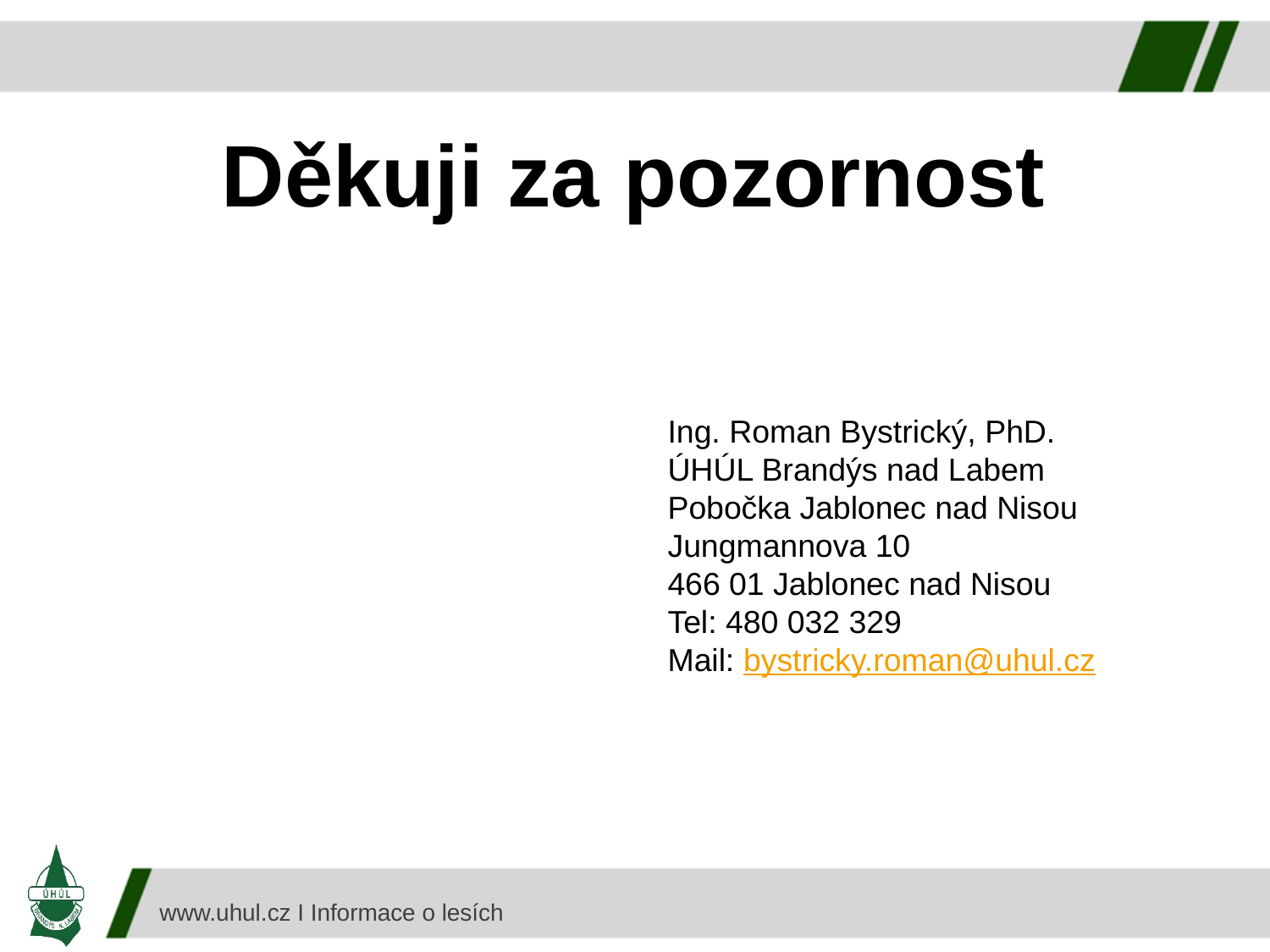

# Děkuji za pozornost
Ing. Roman Bystrický, PhD.
ÚHÚL Brandýs nad Labem
Pobočka Jablonec nad Nisou
Jungmannova 10
466 01 Jablonec nad Nisou
Tel: 480 032 329
Mail: bystricky.roman@uhul.cz